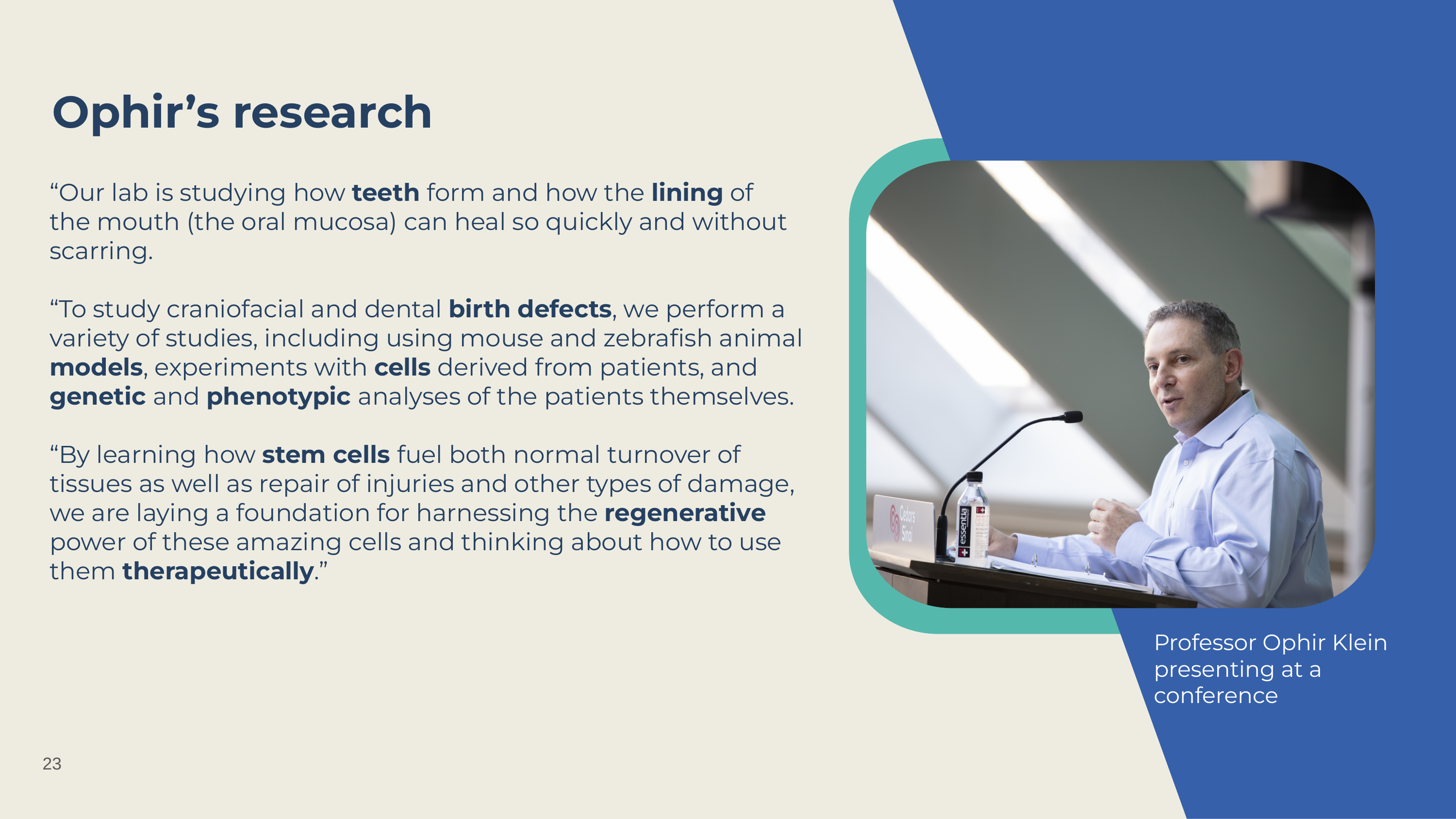

Ophir’s research

“Our lab is studying how teeth form and how the lining of
the mouth (the oral mucosa) can heal so quickly and without scarring.

“To study craniofacial and dental birth defects, we perform a variety of studies, including using mouse and zebrafish animal models, experiments with cells derived from patients, and genetic and phenotypic analyses of the patients themselves.

“By learning how stem cells fuel both normal turnover of tissues as well as repair of injuries and other types of damage, we are laying a foundation for harnessing the regenerative power of these amazing cells and thinking about how to use them therapeutically.”
Professor Ophir Klein presenting at a conference
23